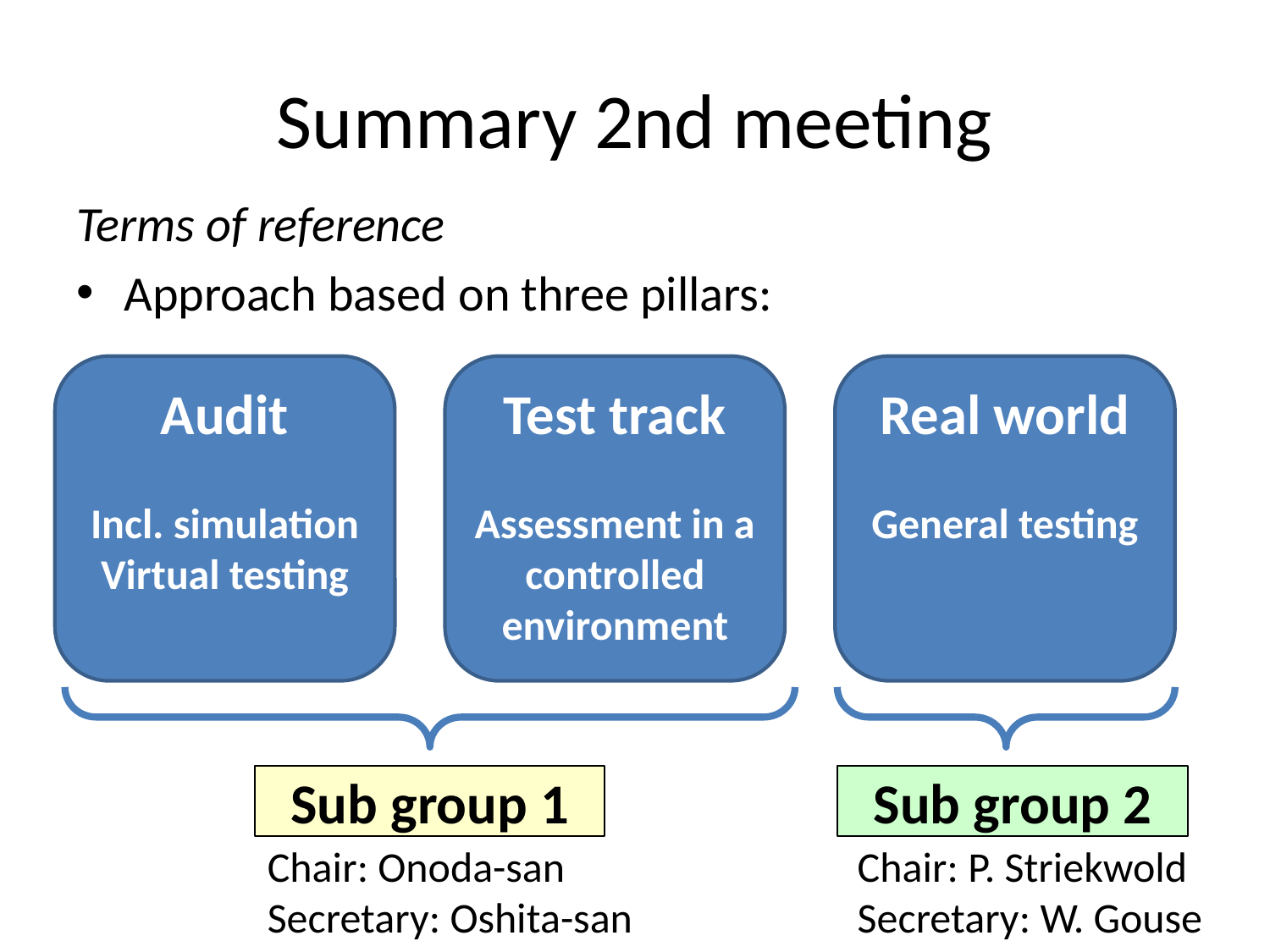

# Summary 2nd meeting
Terms of reference
Approach based on three pillars:

Audit

Incl. simulation Virtual testing

Test track

Assessment in a controlled environment

Real world

General testing

Sub group 1
Sub group 2
Chair: Onoda-san
Secretary: Oshita-san
Chair: P. Striekwold
Secretary: W. Gouse